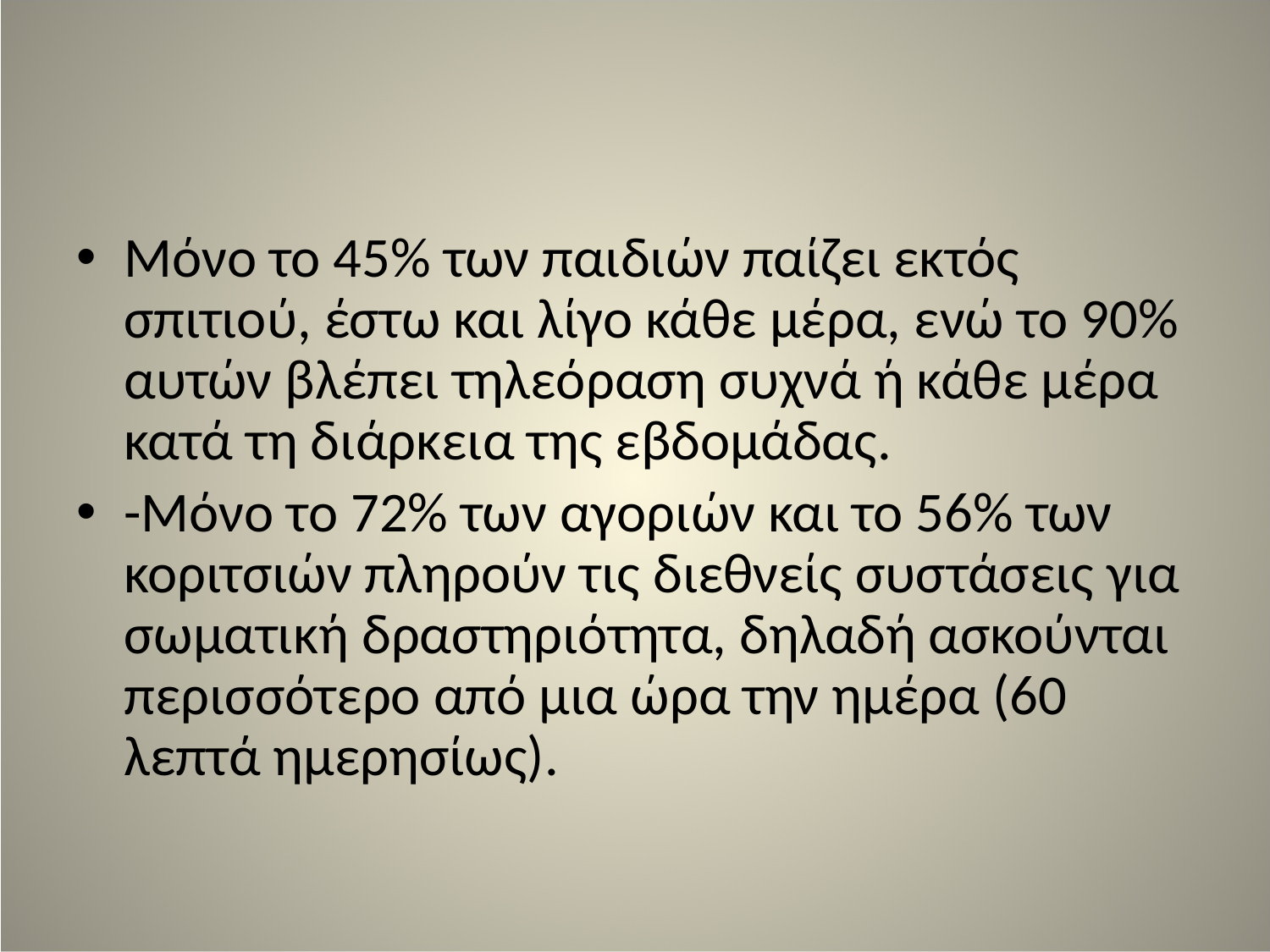

#
Μόνο το 45% των παιδιών παίζει εκτός σπιτιού, έστω και λίγο κάθε μέρα, ενώ το 90% αυτών βλέπει τηλεόραση συχνά ή κάθε μέρα κατά τη διάρκεια της εβδομάδας.
-Μόνο το 72% των αγοριών και το 56% των κοριτσιών πληρούν τις διεθνείς συστάσεις για σωματική δραστηριότητα, δηλαδή ασκούνται περισσότερο από μια ώρα την ημέρα (60 λεπτά ημερησίως).